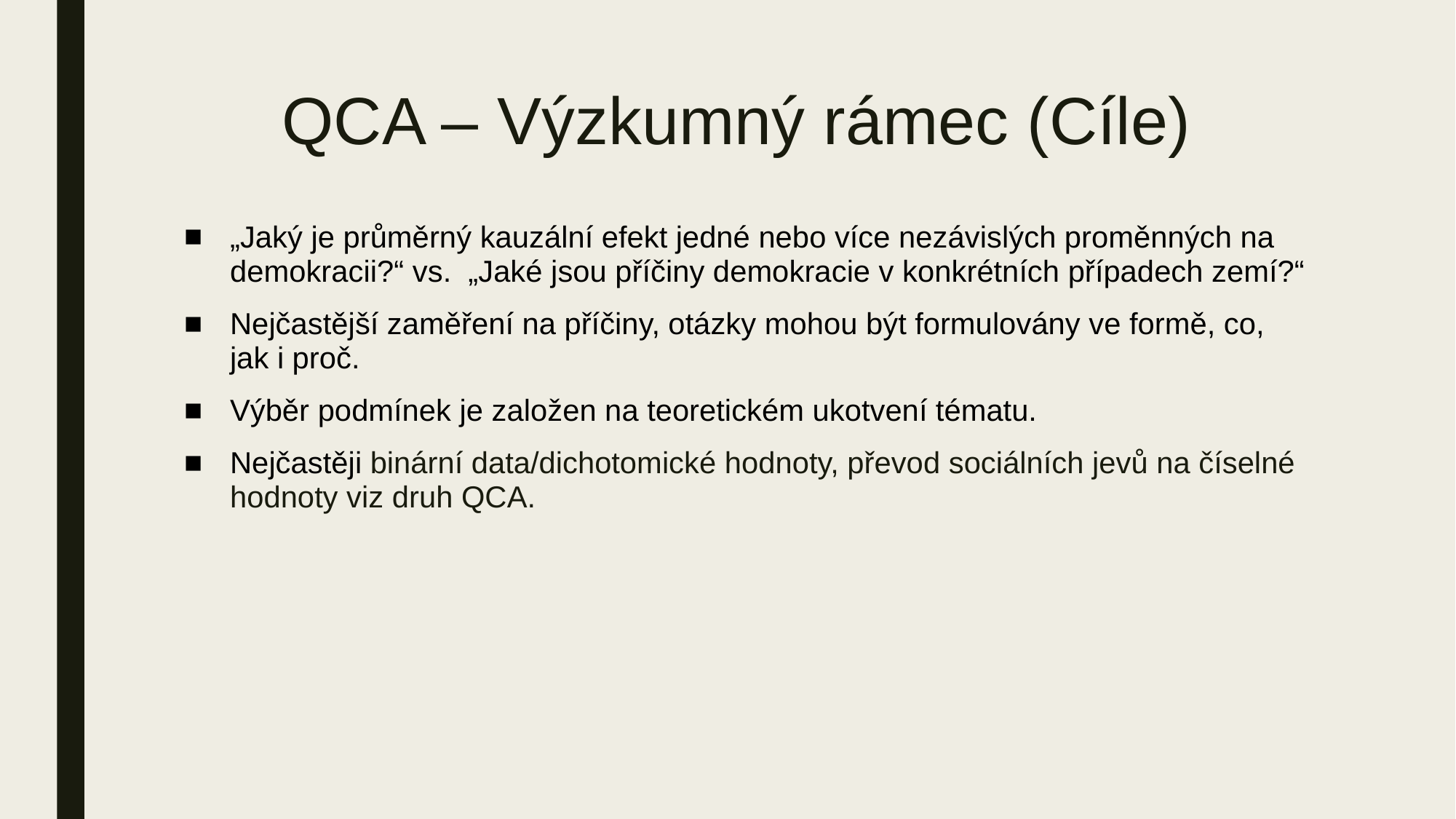

# QCA – Výzkumný rámec (Cíle)
„Jaký je průměrný kauzální efekt jedné nebo více nezávislých proměnných na demokracii?“ vs.  „Jaké jsou příčiny demokracie v konkrétních případech zemí?“
Nejčastější zaměření na příčiny, otázky mohou být formulovány ve formě, co, jak i proč.
Výběr podmínek je založen na teoretickém ukotvení tématu.
Nejčastěji binární data/dichotomické hodnoty, převod sociálních jevů na číselné hodnoty viz druh QCA.